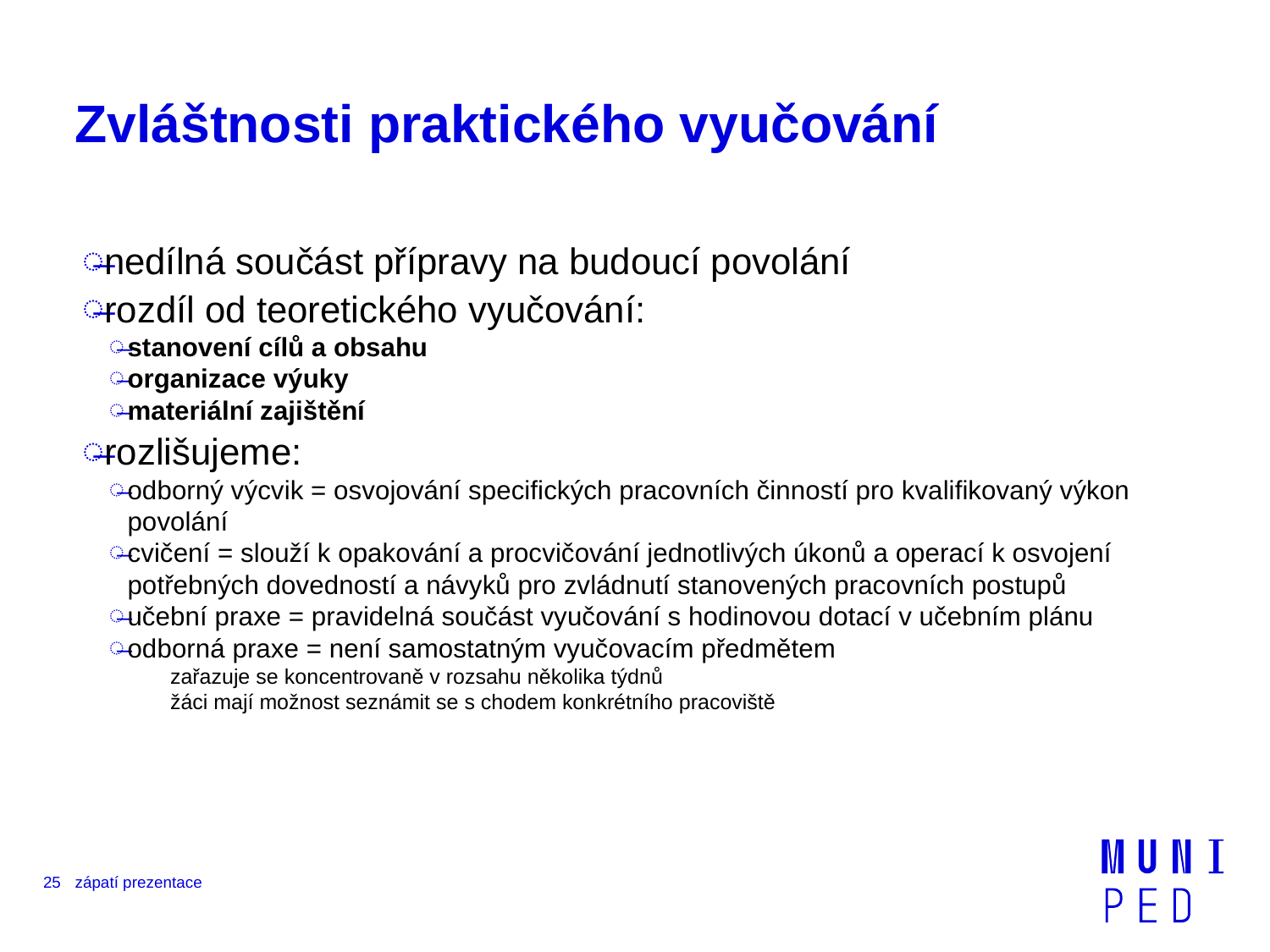

# Zvláštnosti praktického vyučování
nedílná součást přípravy na budoucí povolání
rozdíl od teoretického vyučování:
stanovení cílů a obsahu
organizace výuky
materiální zajištění
rozlišujeme:
odborný výcvik = osvojování specifických pracovních činností pro kvalifikovaný výkon povolání
cvičení = slouží k opakování a procvičování jednotlivých úkonů a operací k osvojení potřebných dovedností a návyků pro zvládnutí stanovených pracovních postupů
učební praxe = pravidelná součást vyučování s hodinovou dotací v učebním plánu
odborná praxe = není samostatným vyučovacím předmětem
zařazuje se koncentrovaně v rozsahu několika týdnů
žáci mají možnost seznámit se s chodem konkrétního pracoviště
25
zápatí prezentace